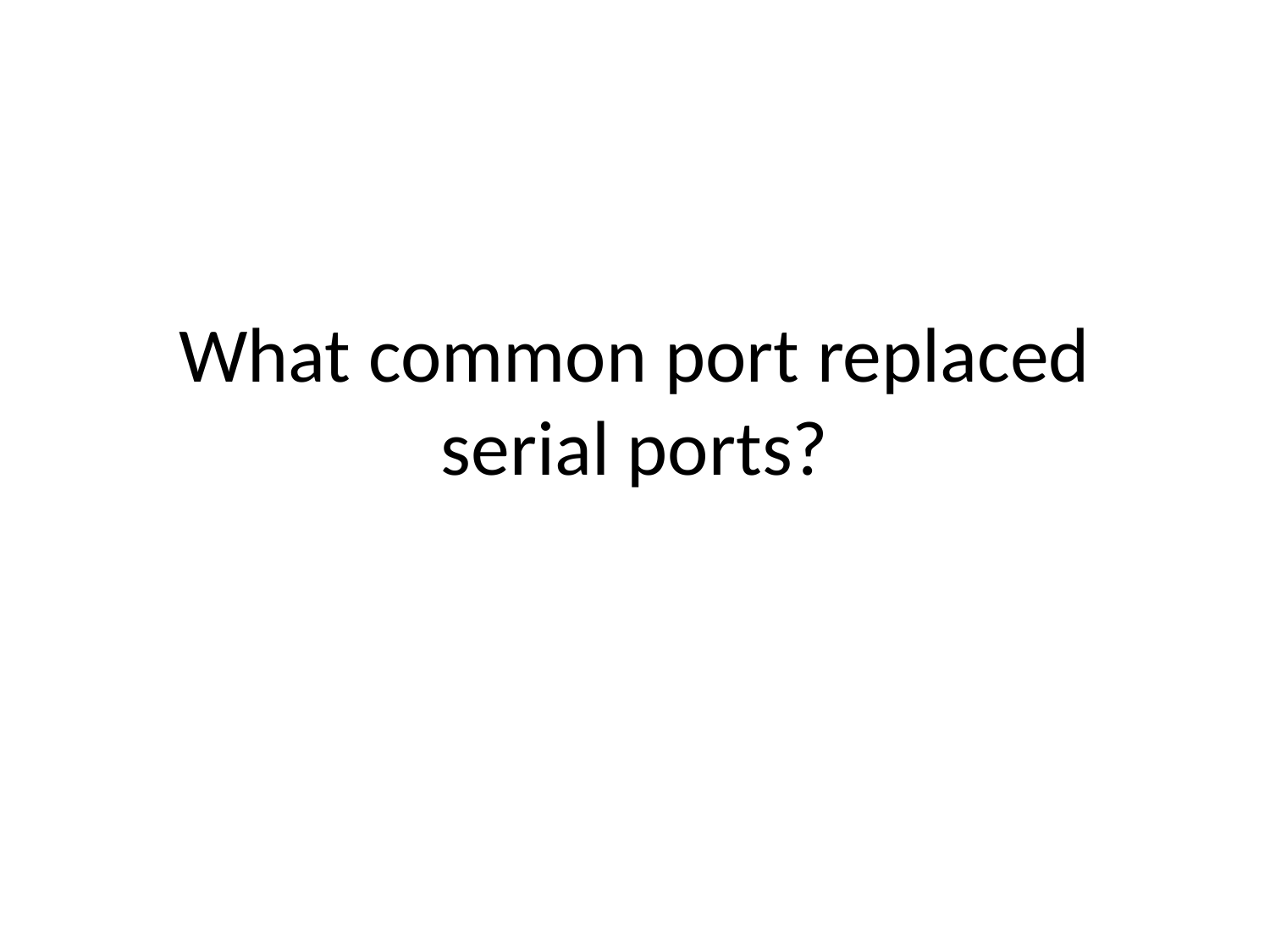

# What common port replaced serial ports?